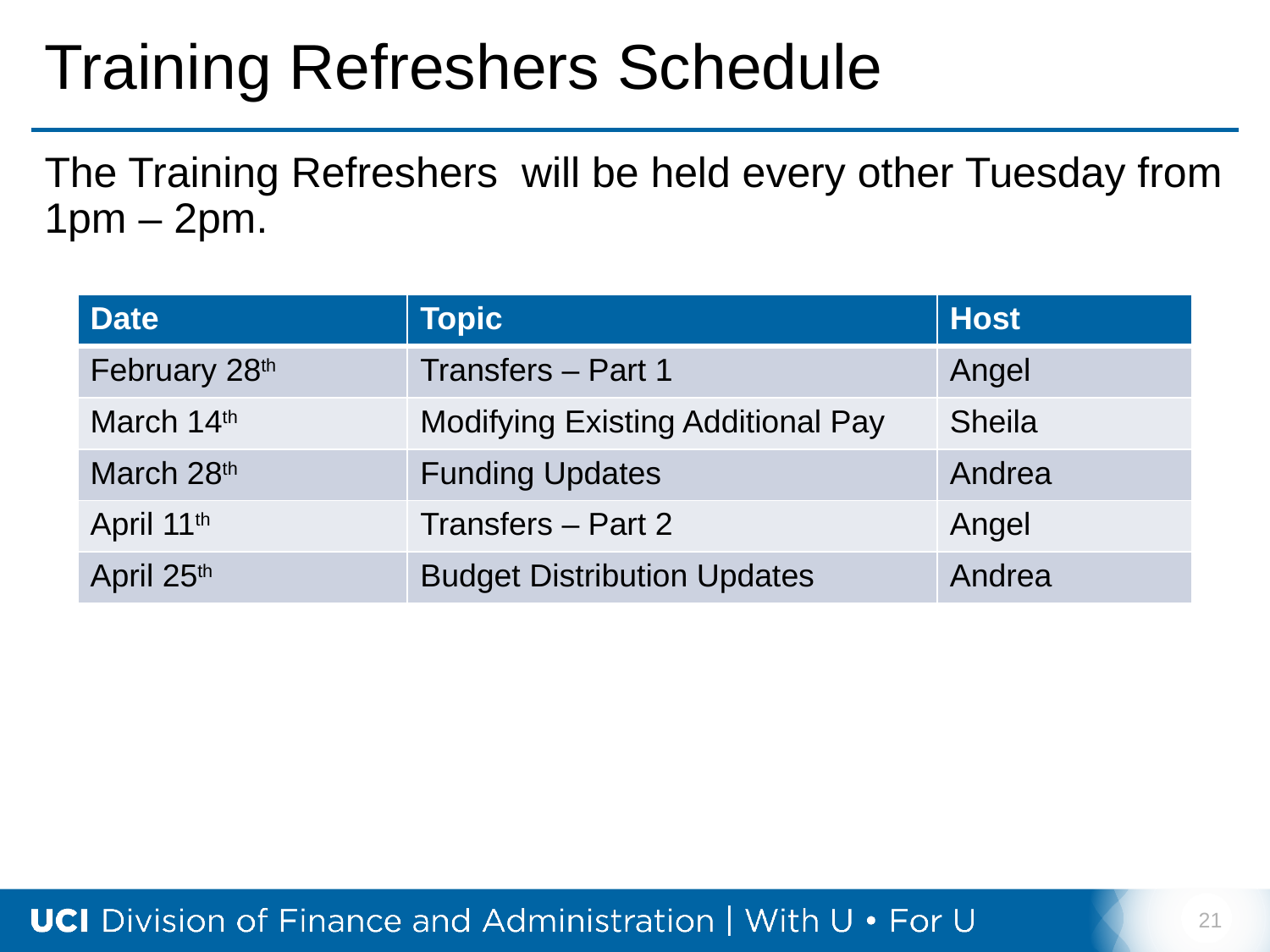

# Training Refreshers Schedule
The Training Refreshers  will be held every other Tuesday from 1pm – 2pm.

| Date | Topic | Host |
| --- | --- | --- |
| February 28th | Transfers – Part 1 | Angel |
| March 14th | Modifying Existing Additional Pay | Sheila |
| March 28th | Funding Updates | Andrea |
| April 11th | Transfers – Part 2 | Angel |
| April 25th | Budget Distribution Updates | Andrea |
21